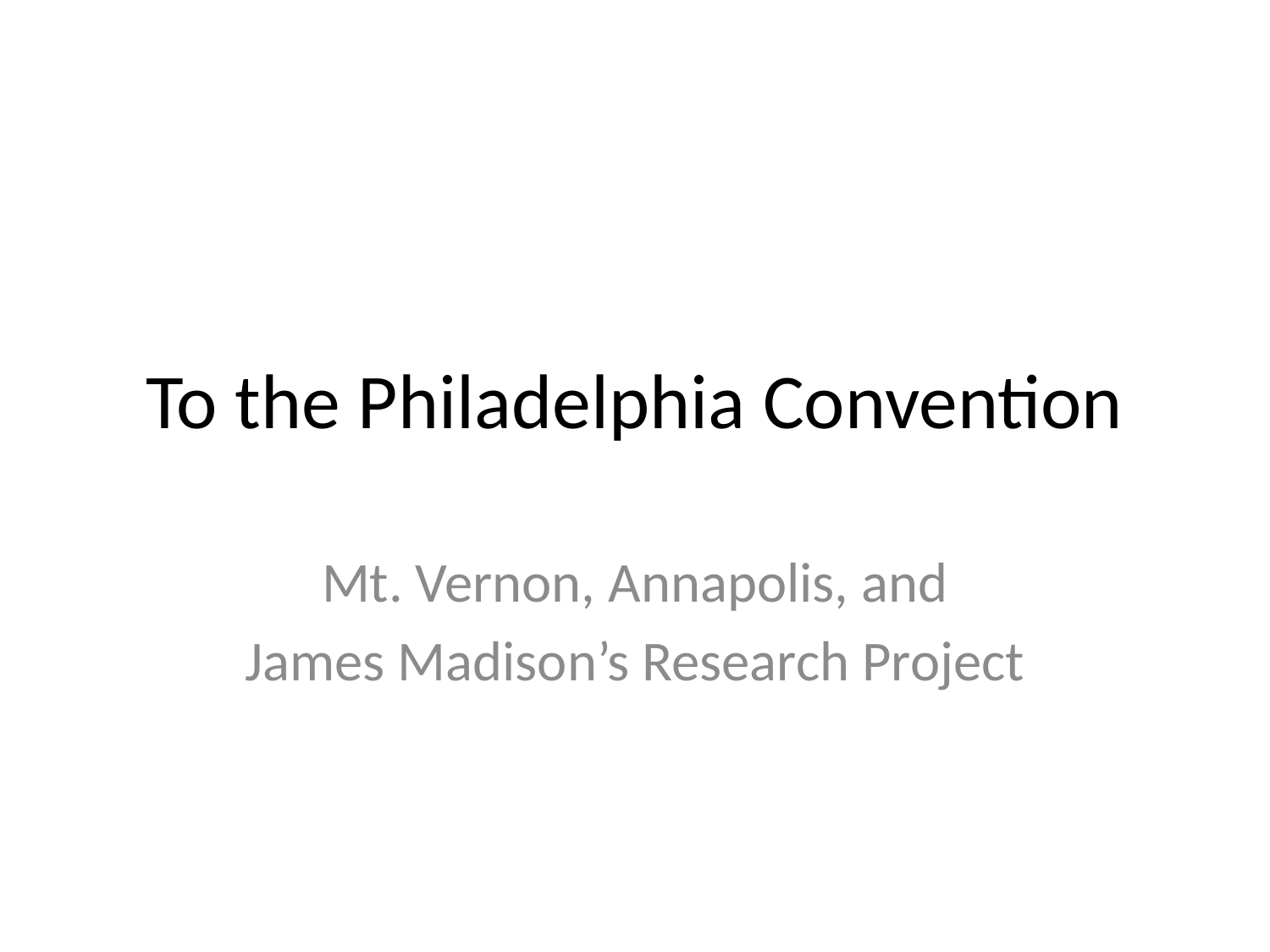

# To the Philadelphia Convention
Mt. Vernon, Annapolis, and
James Madison’s Research Project